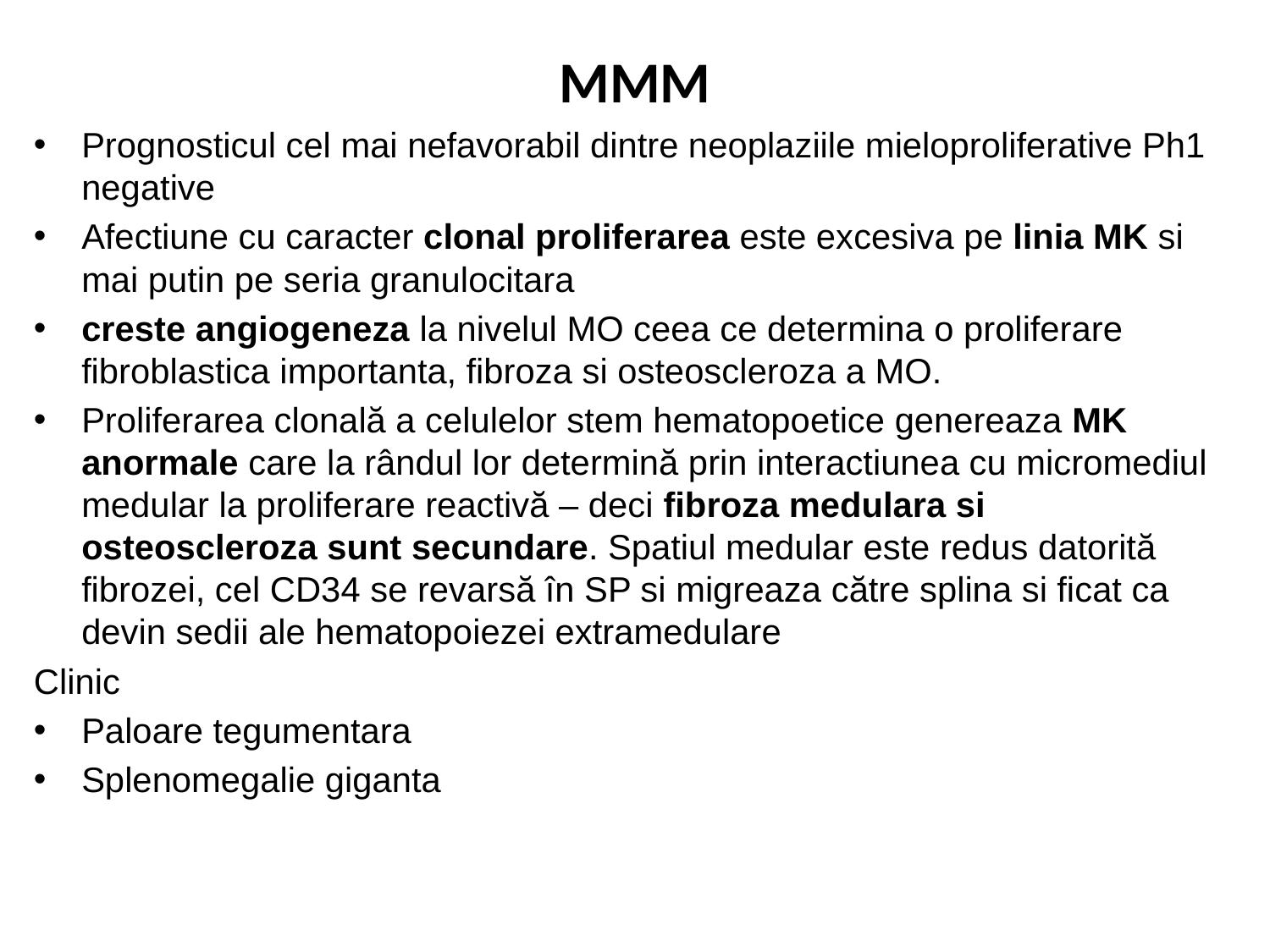

# MMM
Prognosticul cel mai nefavorabil dintre neoplaziile mieloproliferative Ph1 negative
Afectiune cu caracter clonal proliferarea este excesiva pe linia MK si mai putin pe seria granulocitara
creste angiogeneza la nivelul MO ceea ce determina o proliferare fibroblastica importanta, fibroza si osteoscleroza a MO.
Proliferarea clonală a celulelor stem hematopoetice genereaza MK anormale care la rândul lor determină prin interactiunea cu micromediul medular la proliferare reactivă – deci fibroza medulara si osteoscleroza sunt secundare. Spatiul medular este redus datorită fibrozei, cel CD34 se revarsă în SP si migreaza către splina si ficat ca devin sedii ale hematopoiezei extramedulare
Clinic
Paloare tegumentara
Splenomegalie giganta